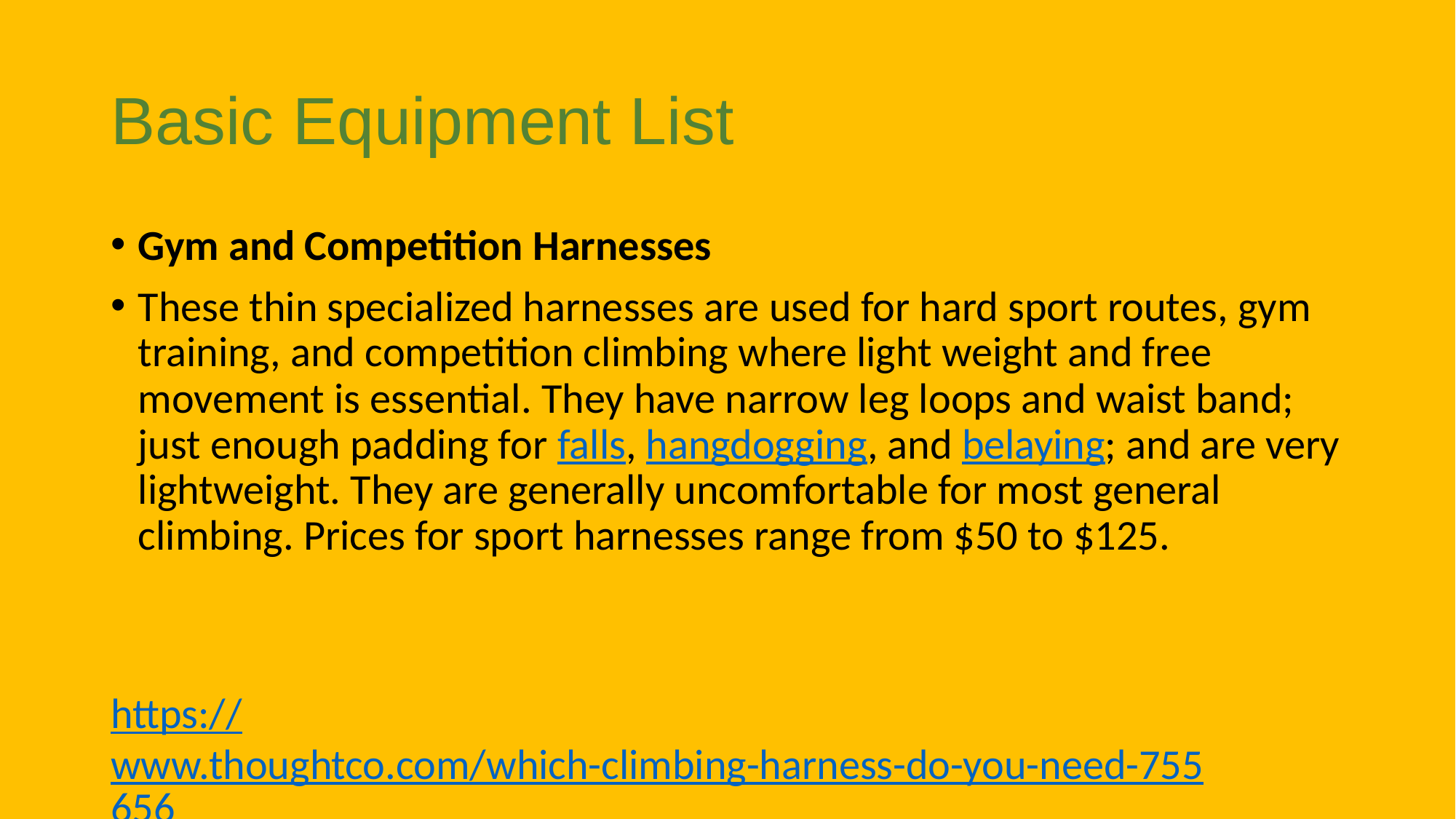

# Basic Equipment List
Gym and Competition Harnesses
These thin specialized harnesses are used for hard sport routes, gym training, and competition climbing where light weight and free movement is essential. They have narrow leg loops and waist band; just enough padding for falls, hangdogging, and belaying; and are very lightweight. They are generally uncomfortable for most general climbing. Prices for sport harnesses range from $50 to $125.

https://www.thoughtco.com/which-climbing-harness-do-you-need-755656